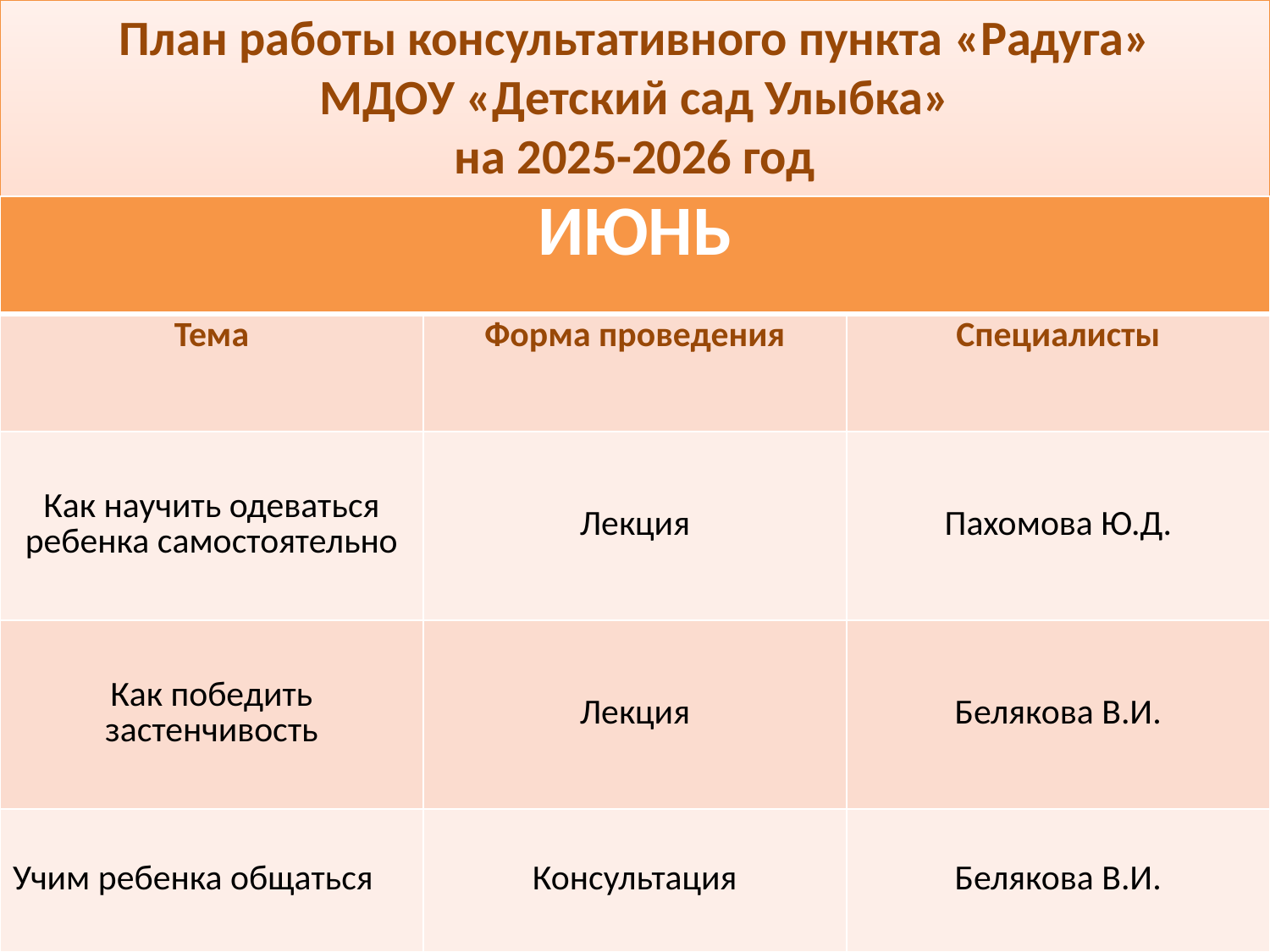

План работы консультативного пункта «Радуга»
МДОУ «Детский сад Улыбка»
на 2025-2026 год
| ИЮНЬ |  |  |
| --- | --- | --- |
| Тема | Форма проведения | Специалисты |
| Как научить одеваться ребенка самостоятельно | Лекция | Пахомова Ю.Д. |
| Как победить застенчивость | Лекция | Белякова В.И. |
| Учим ребенка общаться | Консультация | Белякова В.И. |